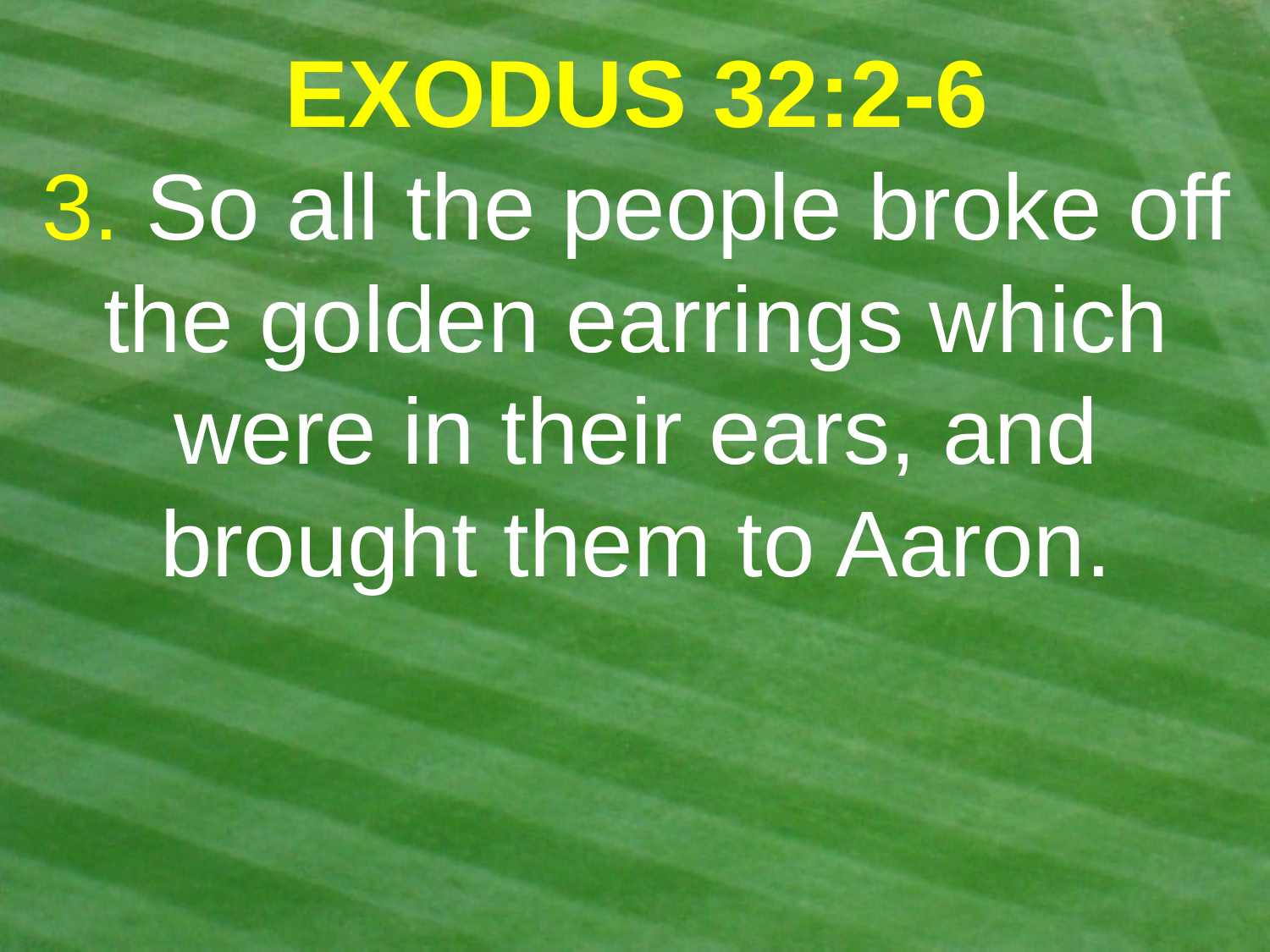

EXODUS 32:2-6
3. So all the people broke off the golden earrings which were in their ears, and brought them to Aaron.